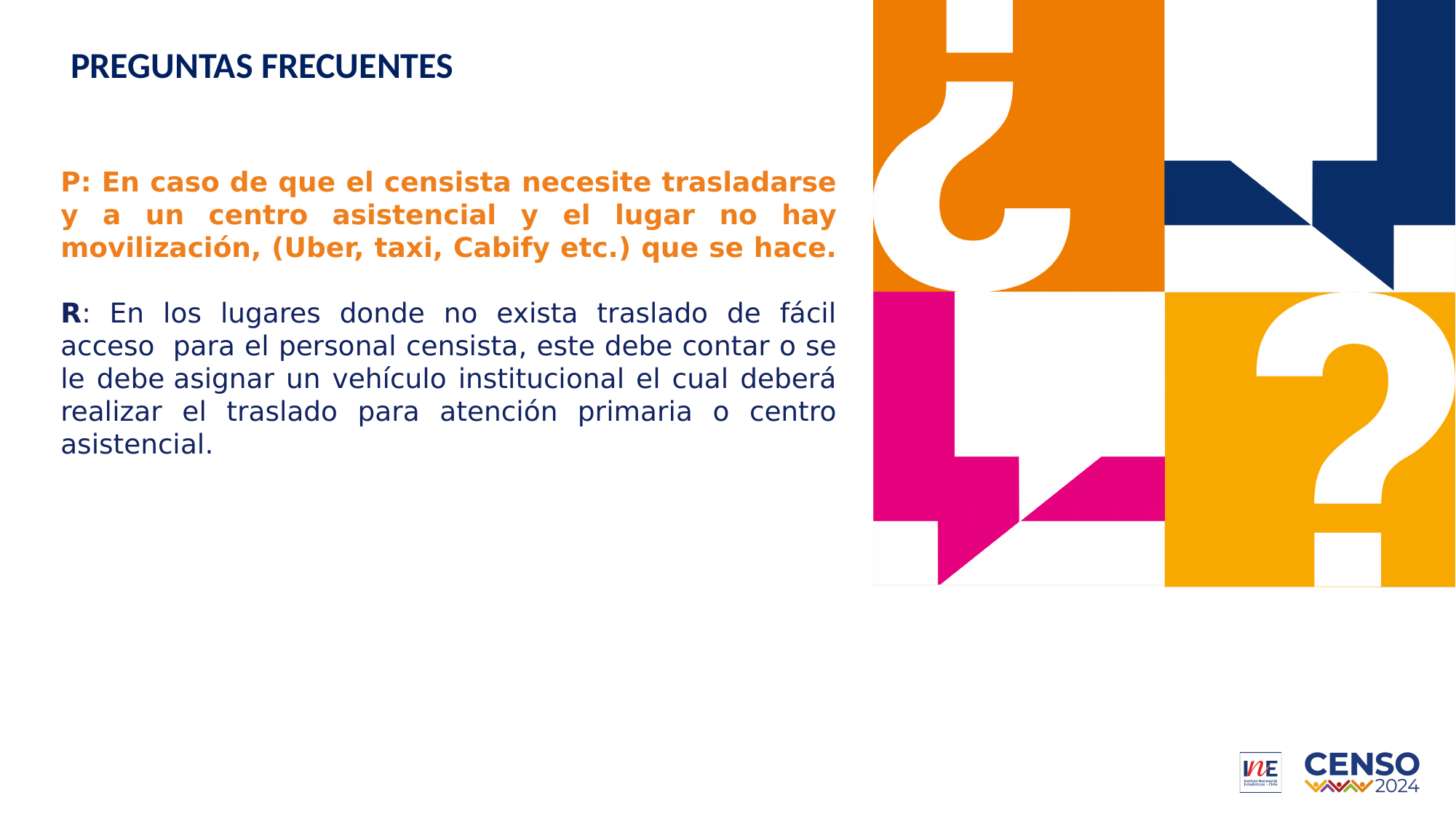

PREGUNTAS FRECUENTES
# P: En caso de que el censista necesite trasladarse y a un centro asistencial y el lugar no hay movilización, (Uber, taxi, Cabify etc.) que se hace.
R: En los lugares donde no exista traslado de fácil acceso  para el personal censista, este debe contar o se le debe asignar un vehículo institucional el cual deberá realizar el traslado para atención primaria o centro asistencial.